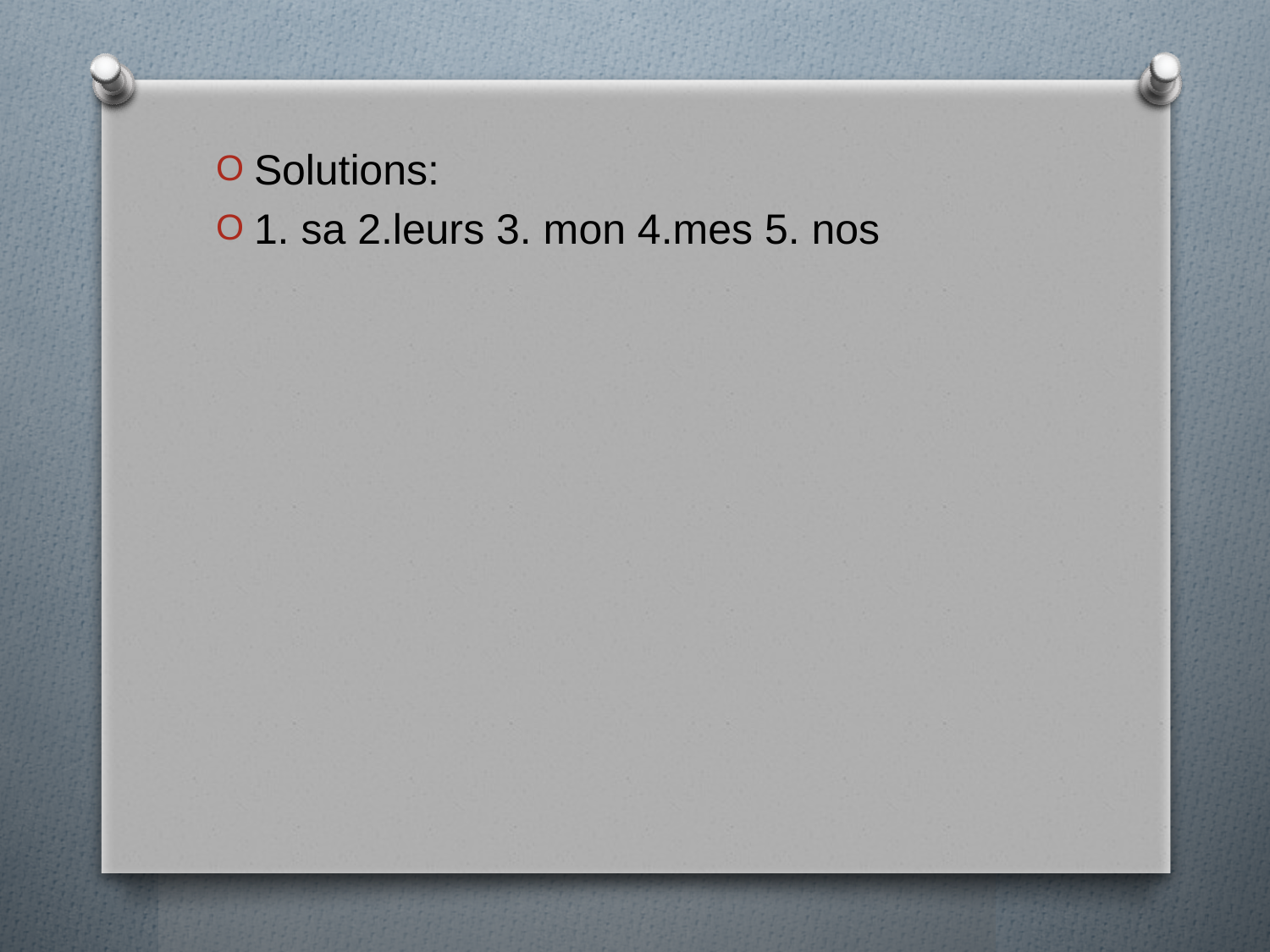

Solutions:
1. sa 2.leurs 3. mon 4.mes 5. nos